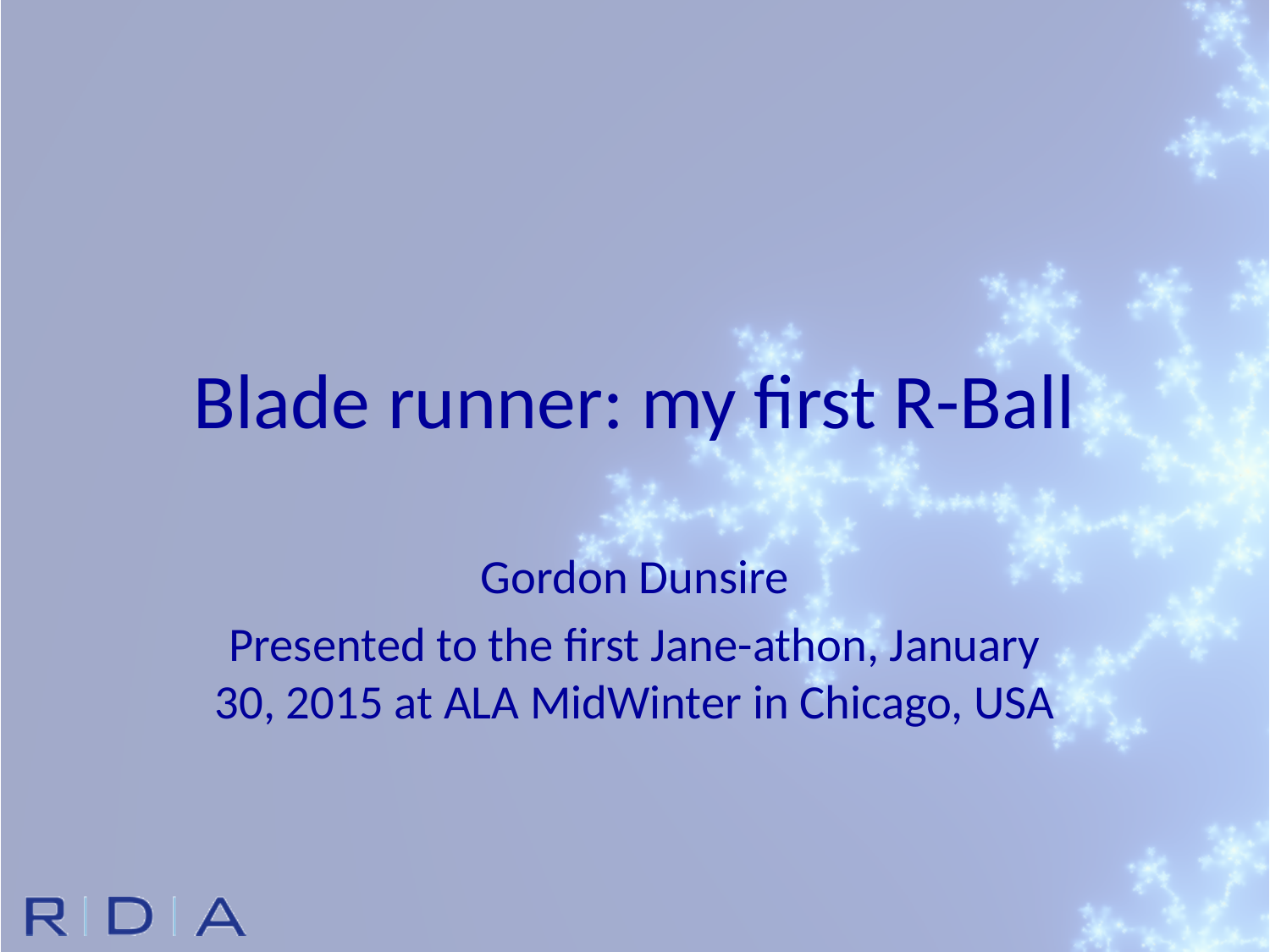

# Blade runner: my first R-Ball
Gordon Dunsire
Presented to the first Jane-athon, January 30, 2015 at ALA MidWinter in Chicago, USA